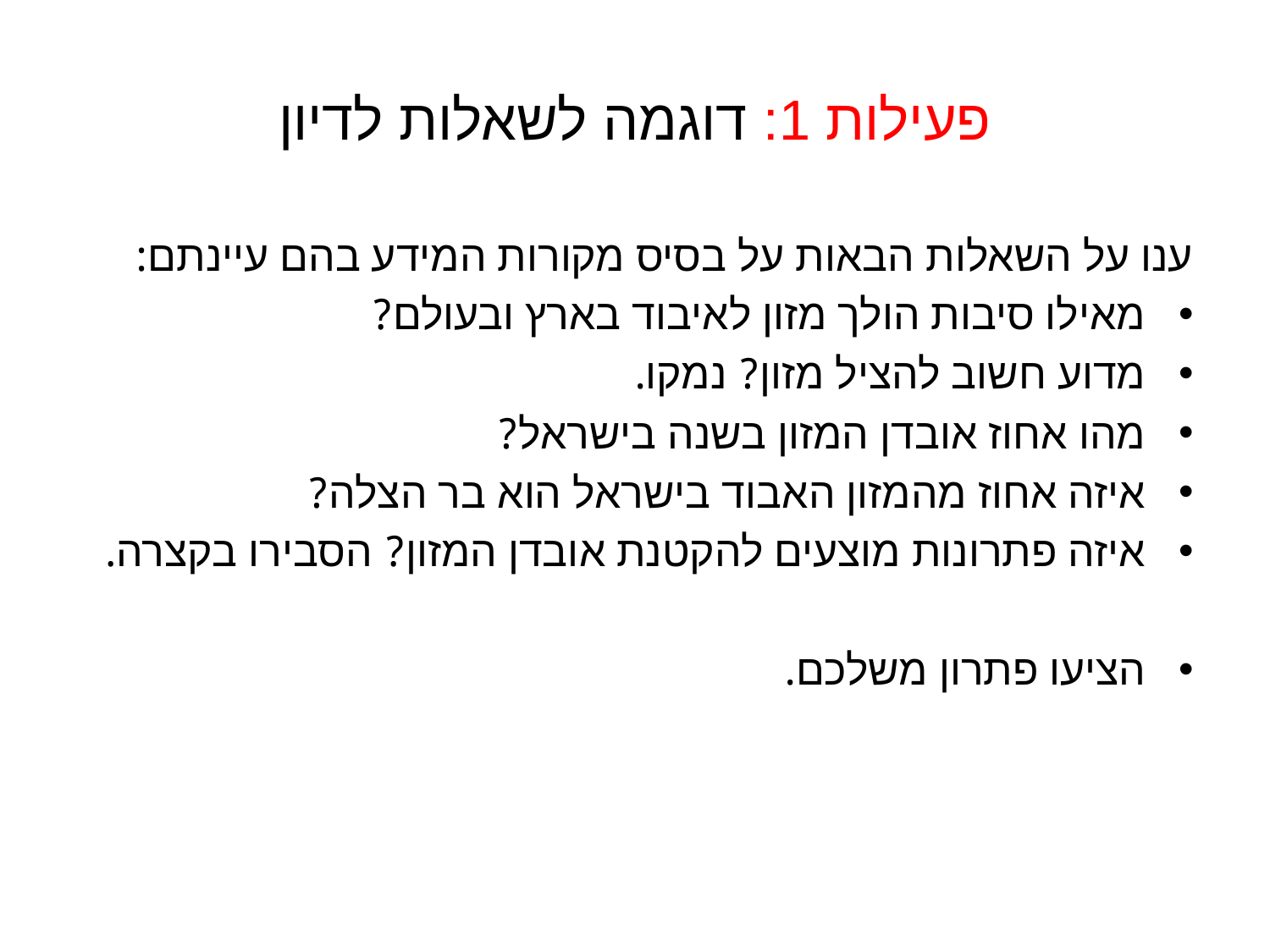

# פעילות 1: דוגמה לשאלות לדיון
ענו על השאלות הבאות על בסיס מקורות המידע בהם עיינתם:
מאילו סיבות הולך מזון לאיבוד בארץ ובעולם?
מדוע חשוב להציל מזון? נמקו.
מהו אחוז אובדן המזון בשנה בישראל?
איזה אחוז מהמזון האבוד בישראל הוא בר הצלה?
איזה פתרונות מוצעים להקטנת אובדן המזון? הסבירו בקצרה.

הציעו פתרון משלכם.